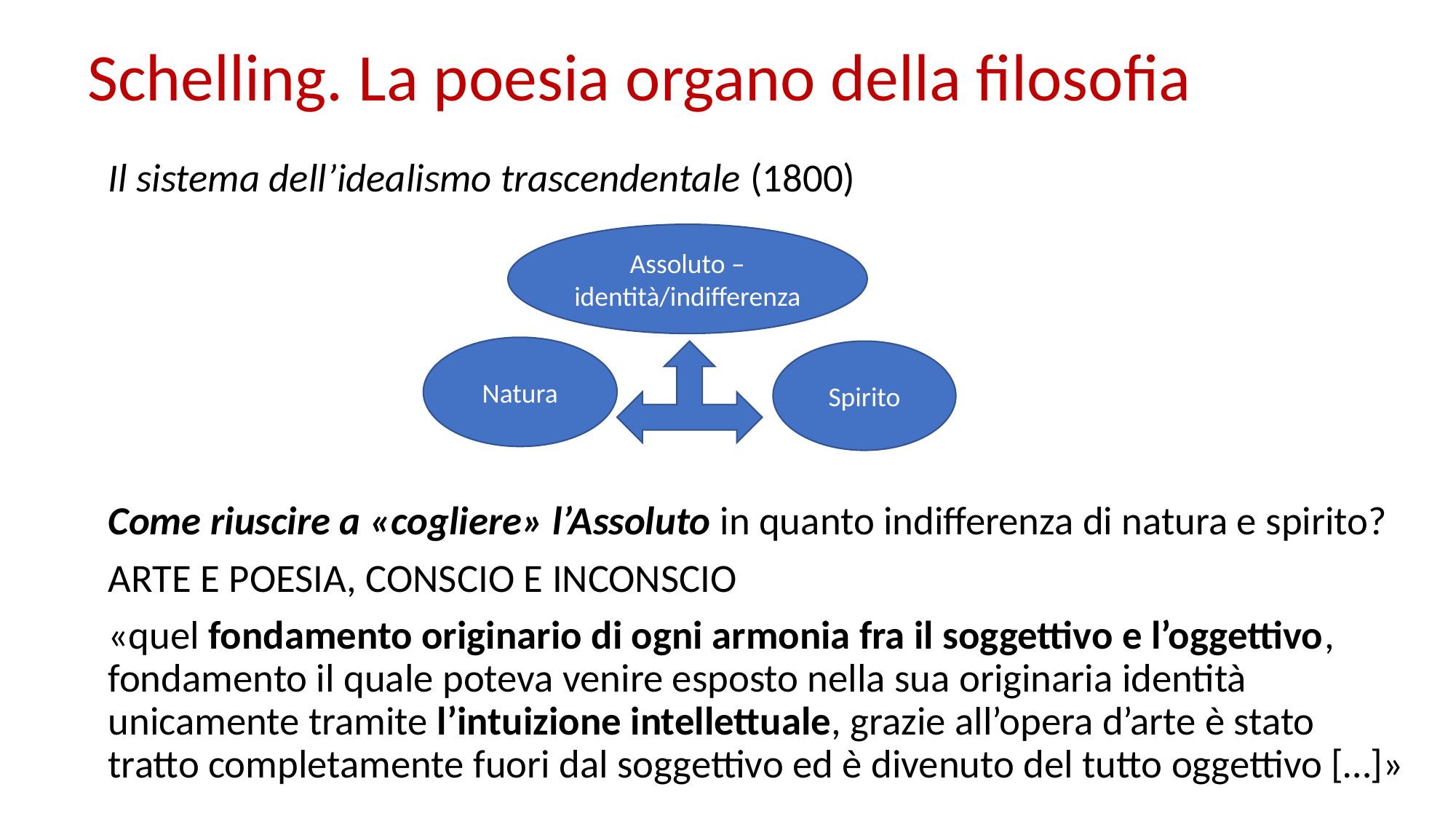

# Schelling. La poesia organo della filosofia
Il sistema dell’idealismo trascendentale (1800)

Come riuscire a «cogliere» l’Assoluto in quanto indifferenza di natura e spirito?
ARTE E POESIA, CONSCIO E INCONSCIO
«quel fondamento originario di ogni armonia fra il soggettivo e l’oggettivo, fondamento il quale poteva venire esposto nella sua originaria identità unicamente tramite l’intuizione intellettuale, grazie all’opera d’arte è stato tratto completamente fuori dal soggettivo ed è divenuto del tutto oggettivo […]»
Assoluto – identità/indifferenza
Natura

Spirito